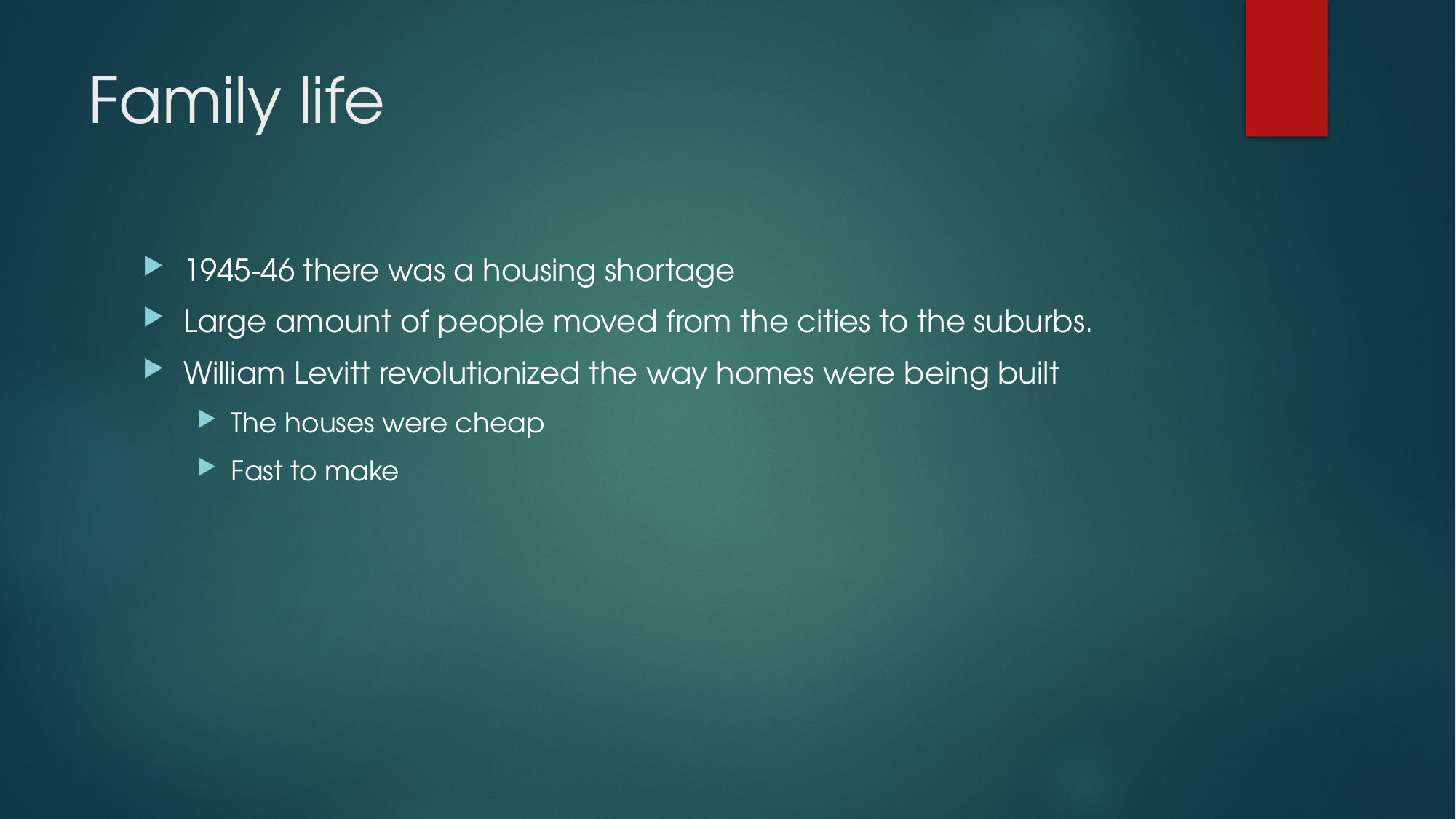

# Family life
1945-46 there was a housing shortage
Large amount of people moved from the cities to the suburbs.
William Levitt revolutionized the way homes were being built
The houses were cheap
Fast to make